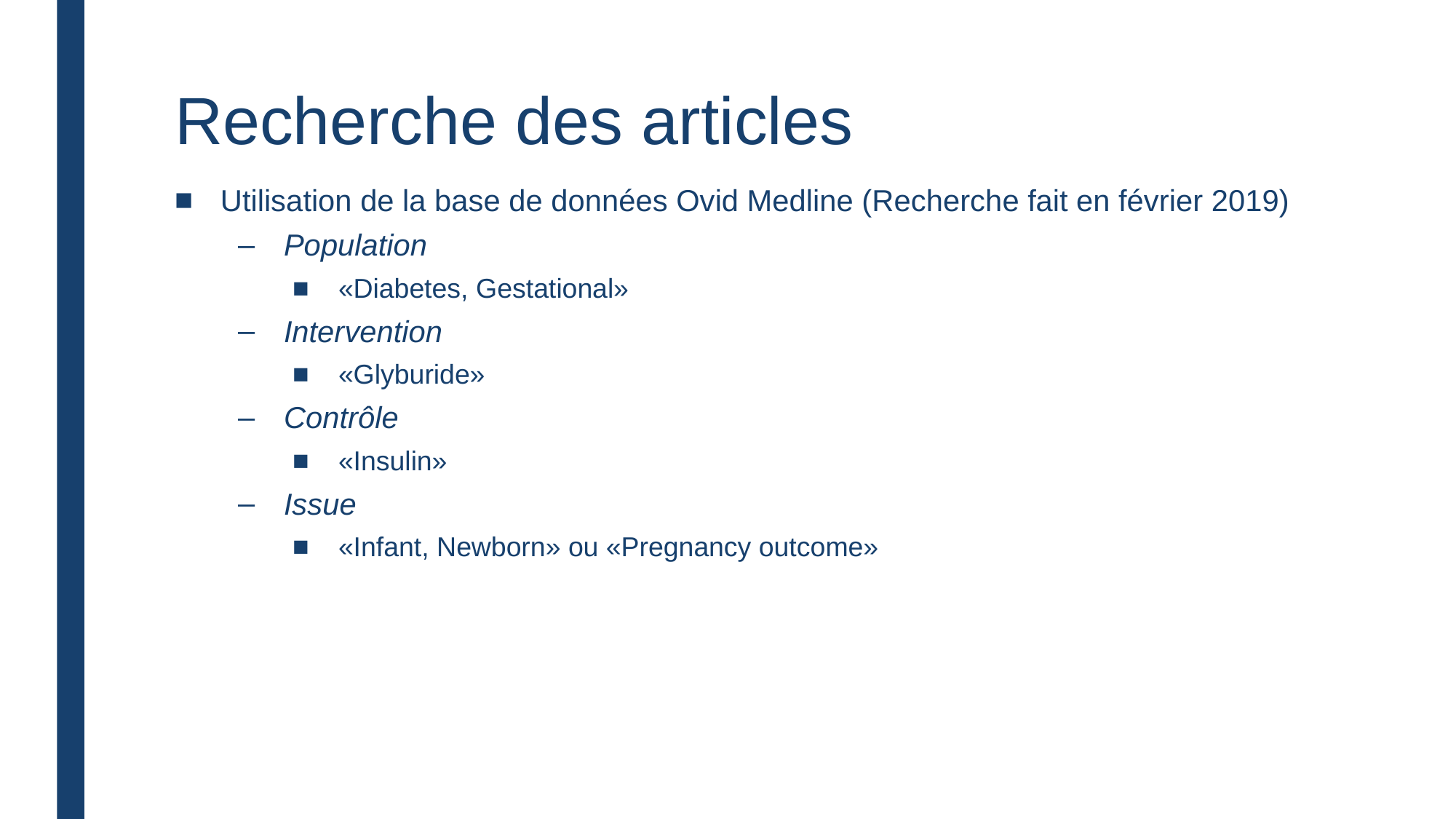

# Recherche des articles
Utilisation de la base de données Ovid Medline (Recherche fait en février 2019)
Population
«Diabetes, Gestational»
Intervention
«Glyburide»
Contrôle
«Insulin»
Issue
«Infant, Newborn» ou «Pregnancy outcome»